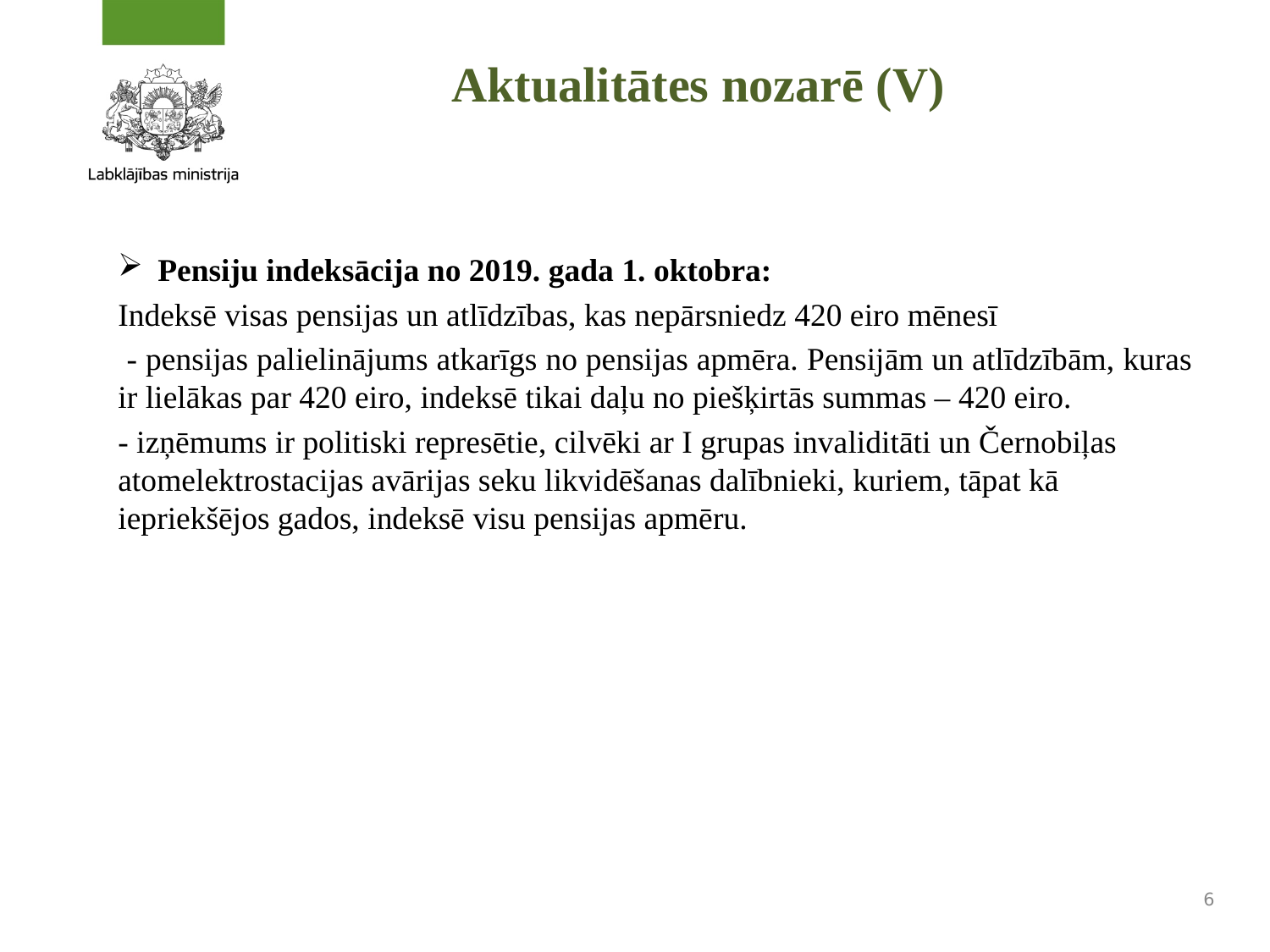

# Aktualitātes nozarē (V)
Pensiju indeksācija no 2019. gada 1. oktobra:
Indeksē visas pensijas un atlīdzības, kas nepārsniedz 420 eiro mēnesī
 - pensijas palielinājums atkarīgs no pensijas apmēra. Pensijām un atlīdzībām, kuras ir lielākas par 420 eiro, indeksē tikai daļu no piešķirtās summas – 420 eiro.
- izņēmums ir politiski represētie, cilvēki ar I grupas invaliditāti un Černobiļas atomelektrostacijas avārijas seku likvidēšanas dalībnieki, kuriem, tāpat kā iepriekšējos gados, indeksē visu pensijas apmēru.

6